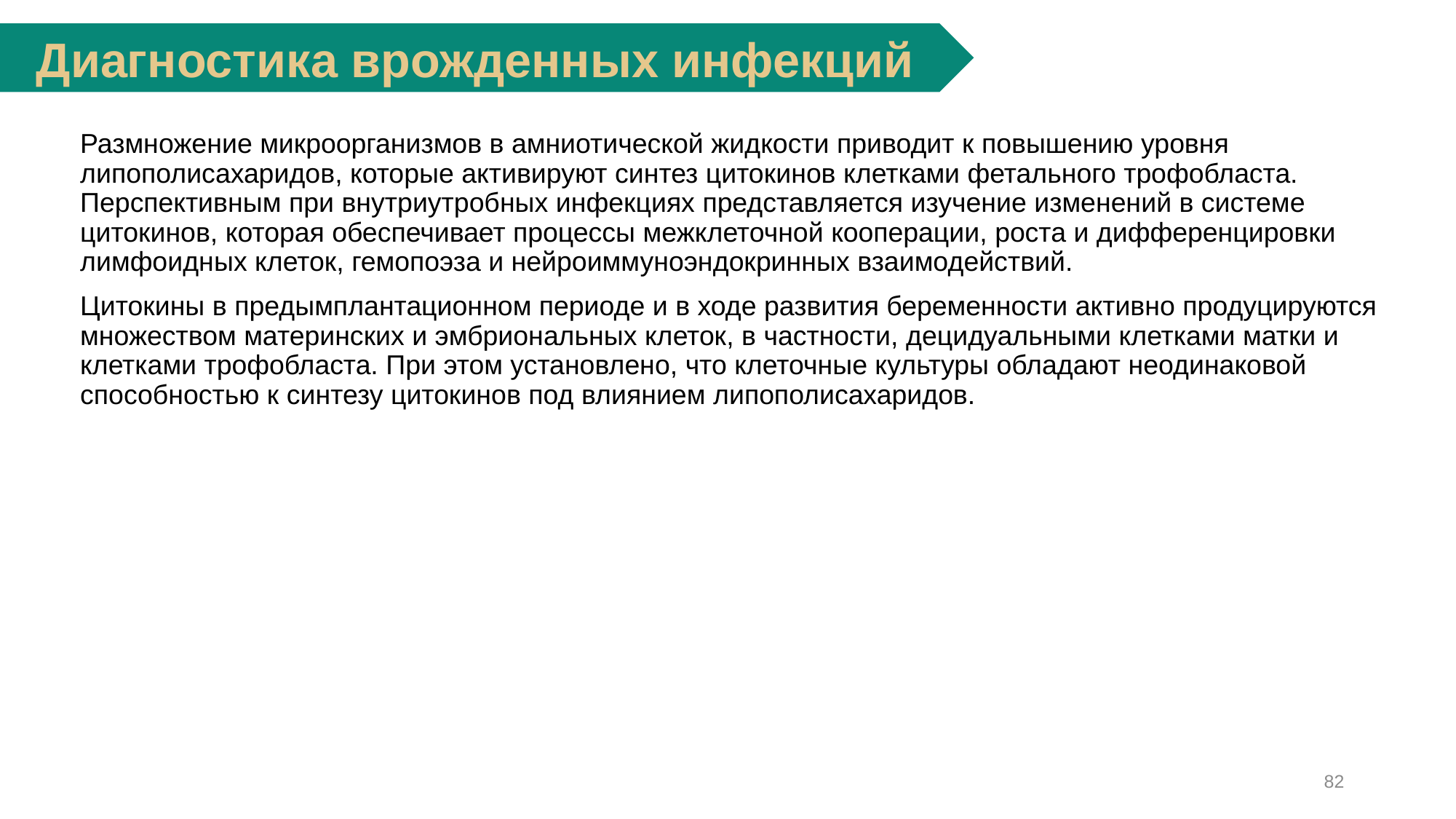

Диагностика врожденных инфекций
	Размножение микроорганизмов в амниотической жидкости приводит к повышению уровня липополисахаридов, которые активируют синтез цитокинов клетками фетального трофобласта. Перспективным при внутриутробных инфекциях представляется изучение изменений в системе цитокинов, которая обеспечивает процессы межклеточной кооперации, роста и дифференцировки лимфоидных клеток, гемопоэза и нейроиммуноэндокринных взаимодействий.
	Цитокины в предымплантационном периоде и в ходе развития беременности активно продуцируются множеством материнских и эмбриональных клеток, в частности, децидуальными клетками матки и клетками трофобласта. При этом установлено, что клеточные культуры обладают неодинаковой способностью к синтезу цитокинов под влиянием липополисахаридов.

82